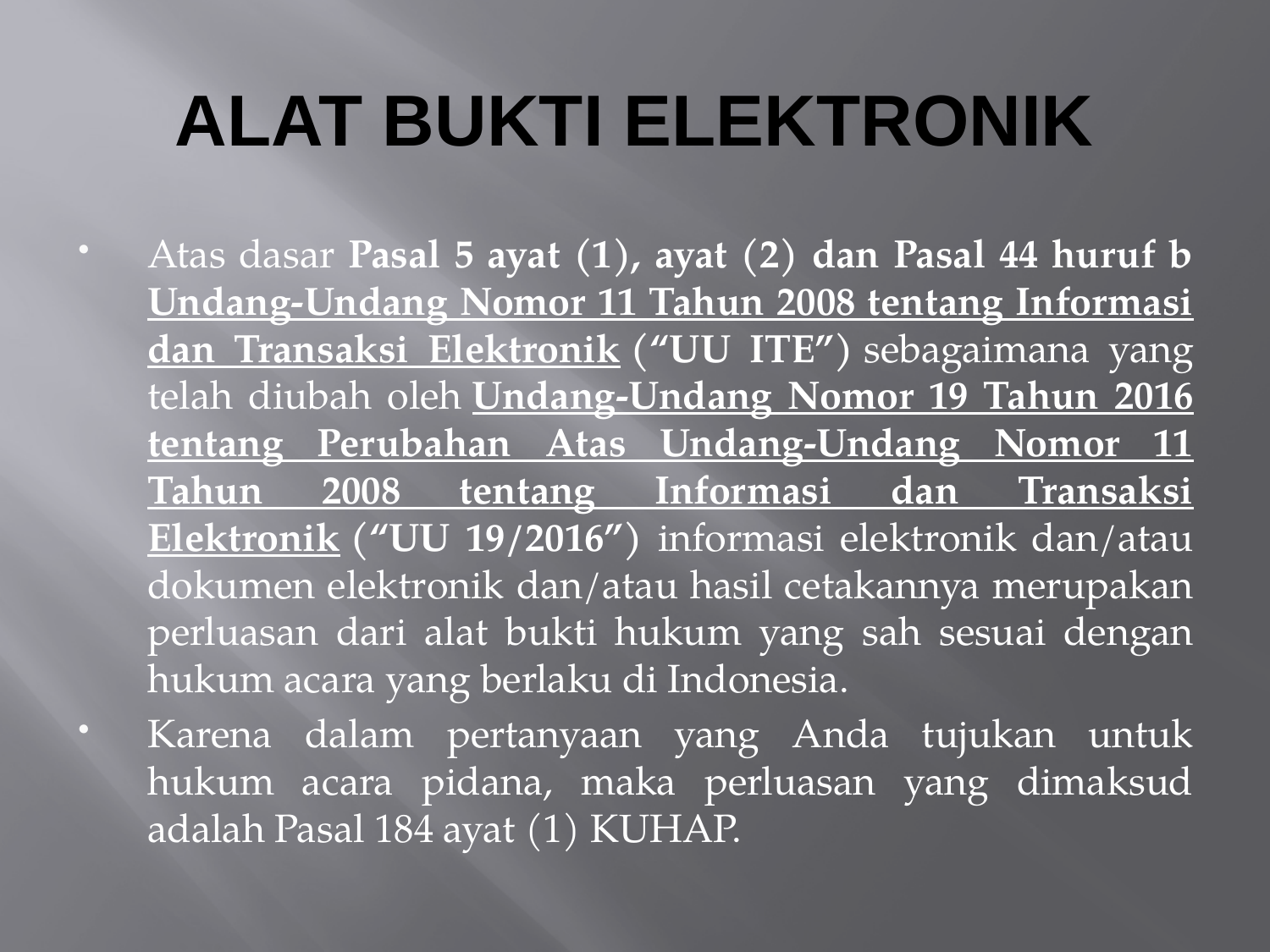

# ALAT BUKTI ELEKTRONIK
Atas dasar Pasal 5 ayat (1), ayat (2) dan Pasal 44 huruf b Undang-Undang Nomor 11 Tahun 2008 tentang Informasi dan Transaksi Elektronik (“UU ITE”) sebagaimana yang telah diubah oleh Undang-Undang Nomor 19 Tahun 2016 tentang Perubahan Atas Undang-Undang Nomor 11 Tahun 2008 tentang Informasi dan Transaksi Elektronik (“UU 19/2016”) informasi elektronik dan/atau dokumen elektronik dan/atau hasil cetakannya merupakan perluasan dari alat bukti hukum yang sah sesuai dengan hukum acara yang berlaku di Indonesia.
Karena dalam pertanyaan yang Anda tujukan untuk hukum acara pidana, maka perluasan yang dimaksud adalah Pasal 184 ayat (1) KUHAP.